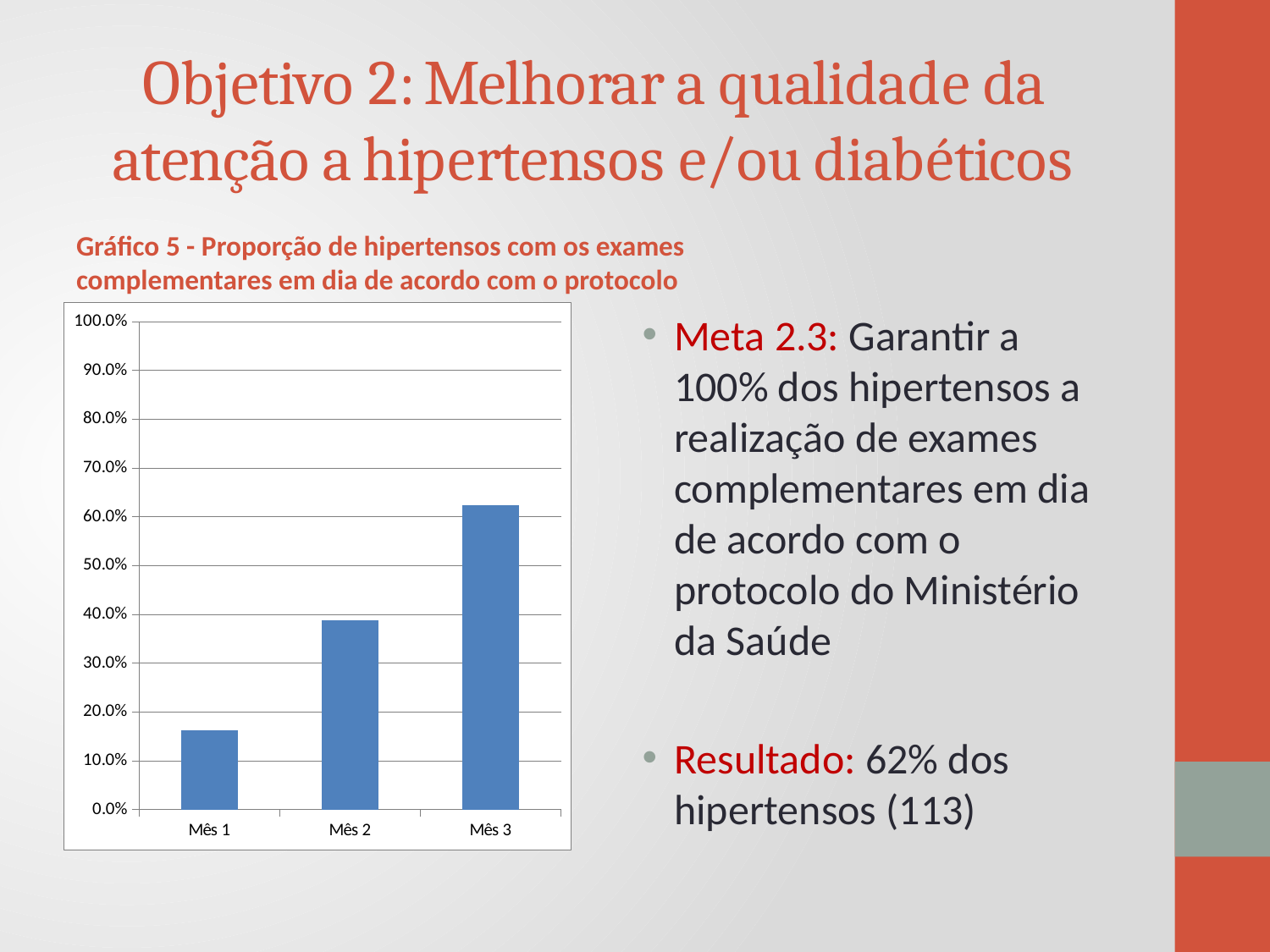

# Objetivo 2: Melhorar a qualidade da atenção a hipertensos e/ou diabéticos
Gráfico 5 - Proporção de hipertensos com os exames complementares em dia de acordo com o protocolo

### Chart

| Category | Proporção de hipertensos com os exames complementares em dia de acordo com o protocolo |
|---|---|
| Mês 1 | 0.161676646706587 |
| Mês 2 | 0.388235294117647 |
| Mês 3 | 0.624309392265193 |
Meta 2.3: Garantir a 100% dos hipertensos a realização de exames complementares em dia de acordo com o protocolo do Ministério da Saúde

Resultado: 62% dos hipertensos (113)